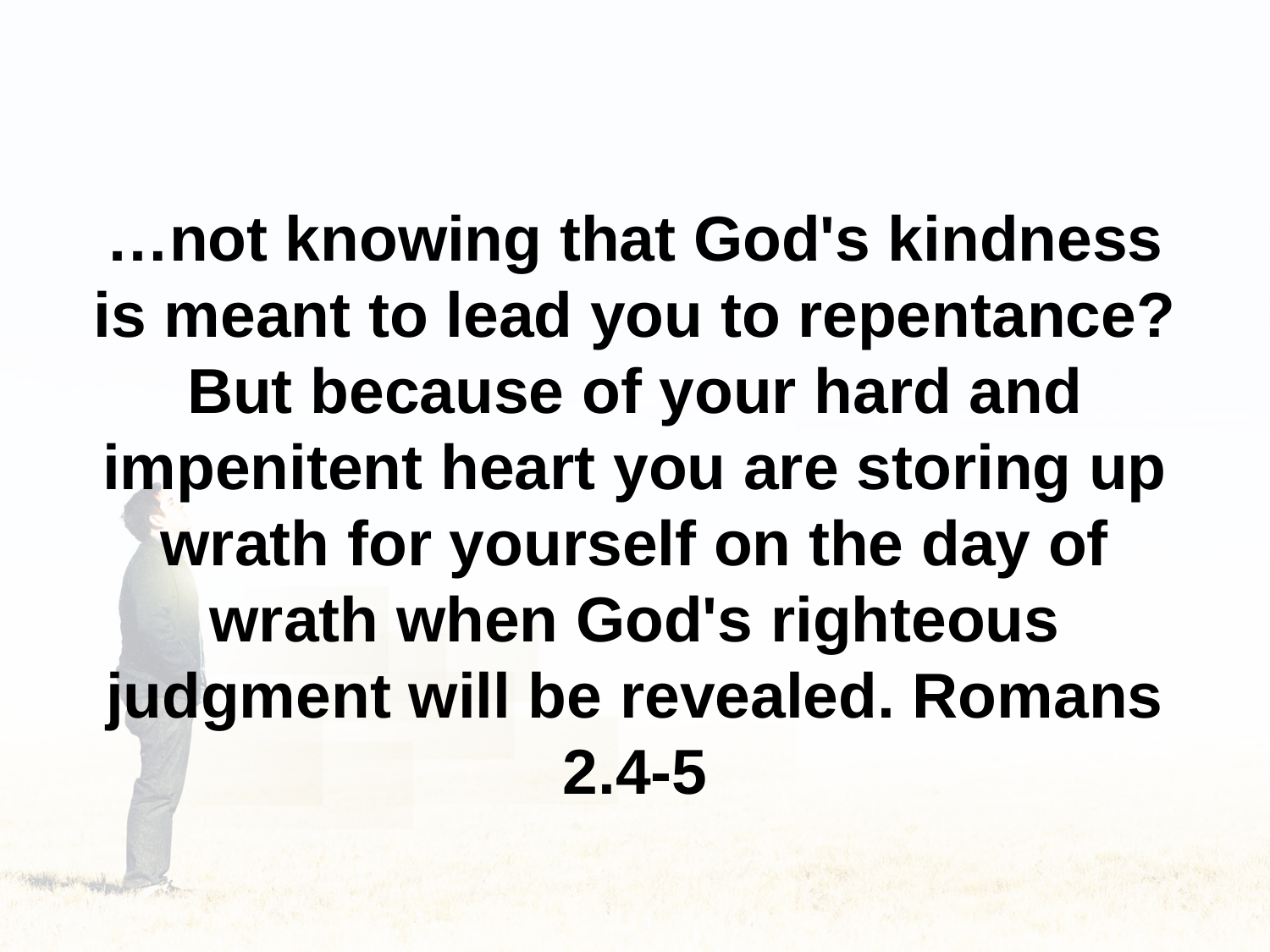

…not knowing that God's kindness is meant to lead you to repentance? But because of your hard and impenitent heart you are storing up wrath for yourself on the day of wrath when God's righteous judgment will be revealed. Romans 2.4-5